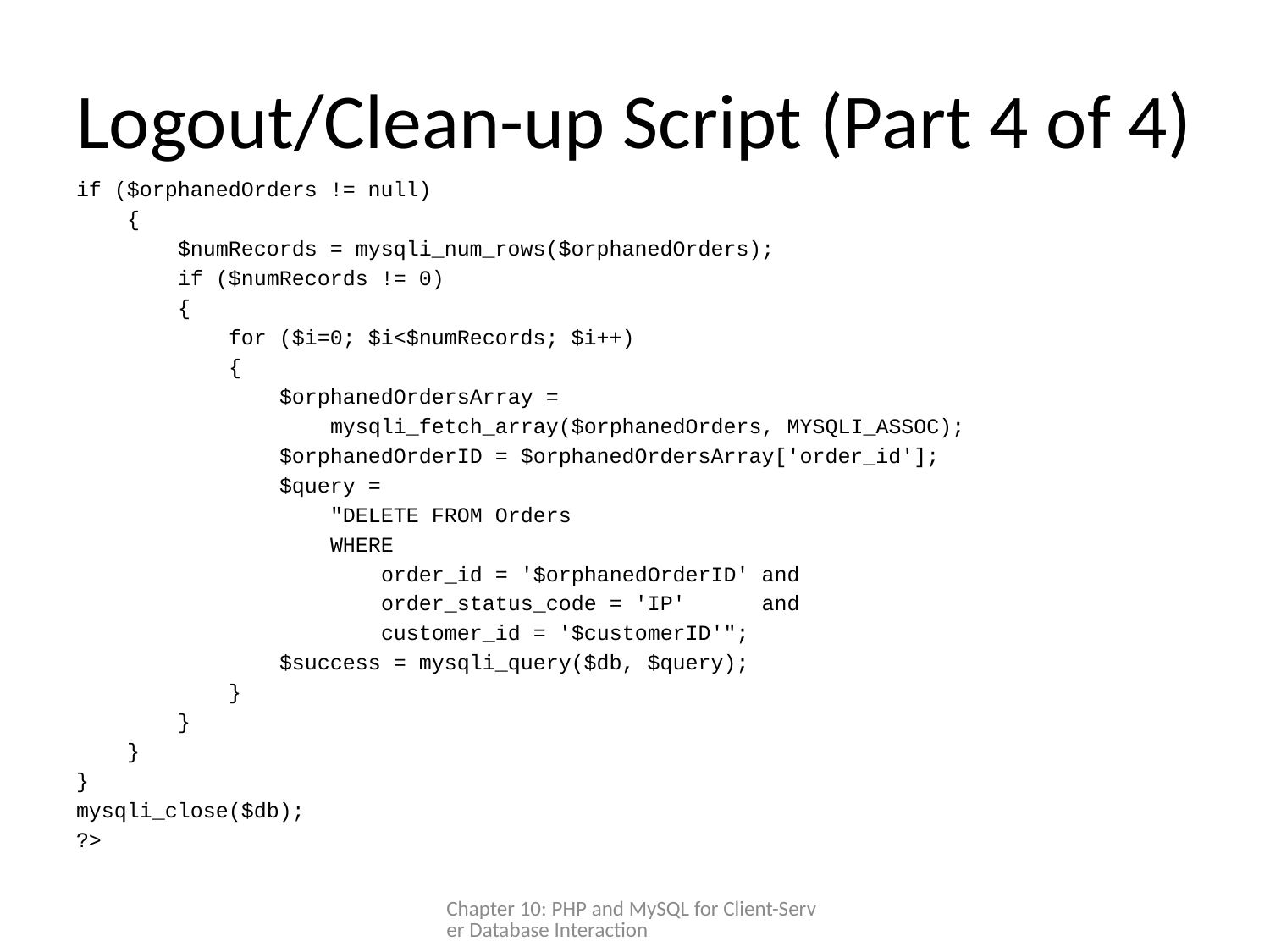

# Logout/Clean-up Script (Part 4 of 4)
if ($orphanedOrders != null)
    {
        $numRecords = mysqli_num_rows($orphanedOrders);
        if ($numRecords != 0)
        {
            for ($i=0; $i<$numRecords; $i++)
            {
                $orphanedOrdersArray =
                    mysqli_fetch_array($orphanedOrders, MYSQLI_ASSOC);
                $orphanedOrderID = $orphanedOrdersArray['order_id'];
                $query =
                    "DELETE FROM Orders
                    WHERE
                        order_id = '$orphanedOrderID' and
                        order_status_code = 'IP'      and
                        customer_id = '$customerID'";
                $success = mysqli_query($db, $query);
            }
        }
    }
}
mysqli_close($db);
?>
Chapter 10: PHP and MySQL for Client-Server Database Interaction